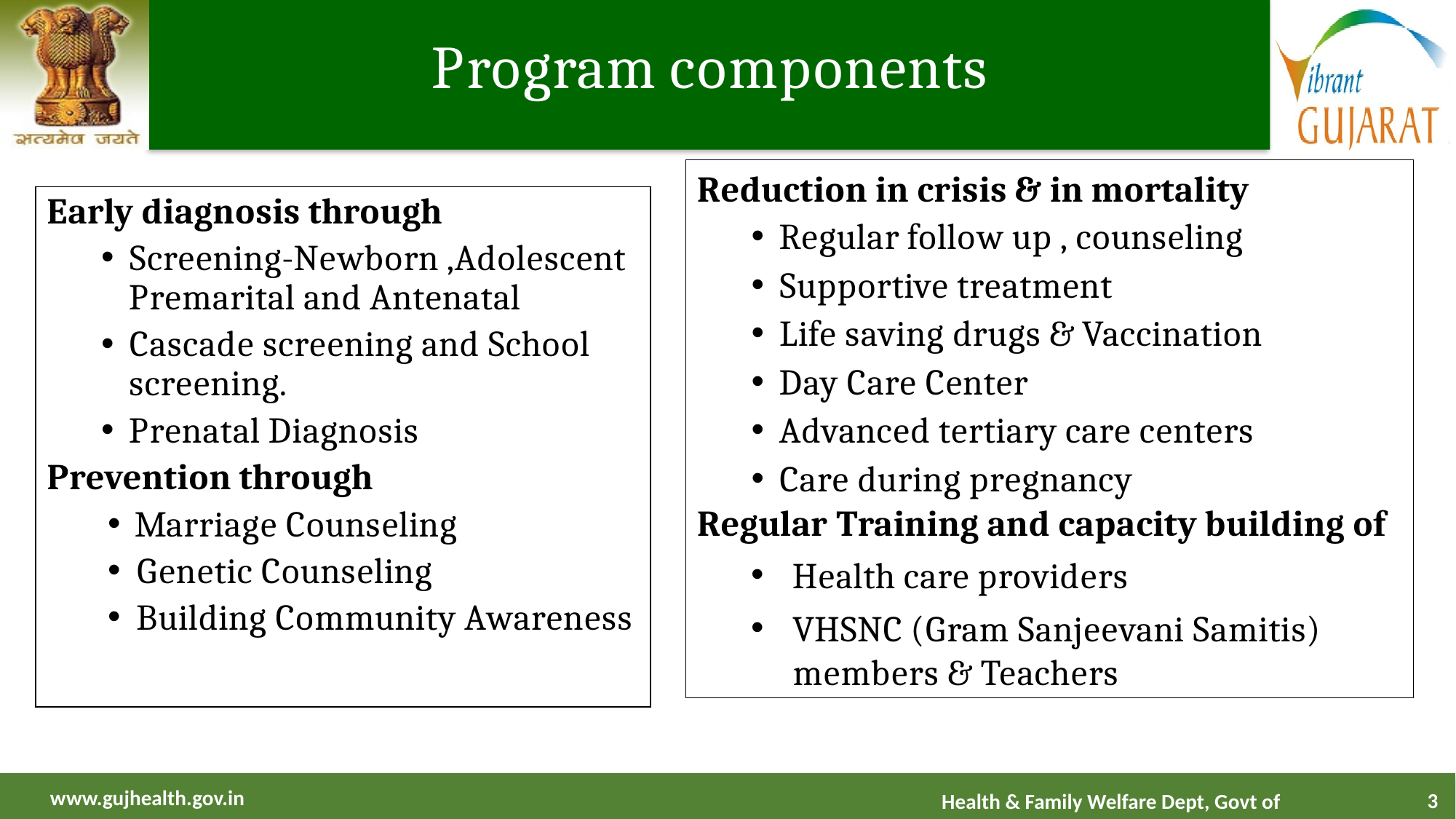

# Program components
Reduction in crisis & in mortality
Regular follow up , counseling
Supportive treatment
Life saving drugs & Vaccination
Day Care Center
Advanced tertiary care centers
Care during pregnancy
Regular Training and capacity building of
Health care providers
VHSNC (Gram Sanjeevani Samitis) members & Teachers
Early diagnosis through
Screening-Newborn ,Adolescent Premarital and Antenatal
Cascade screening and School screening.
Prenatal Diagnosis
Prevention through
Marriage Counseling
Genetic Counseling
Building Community Awareness